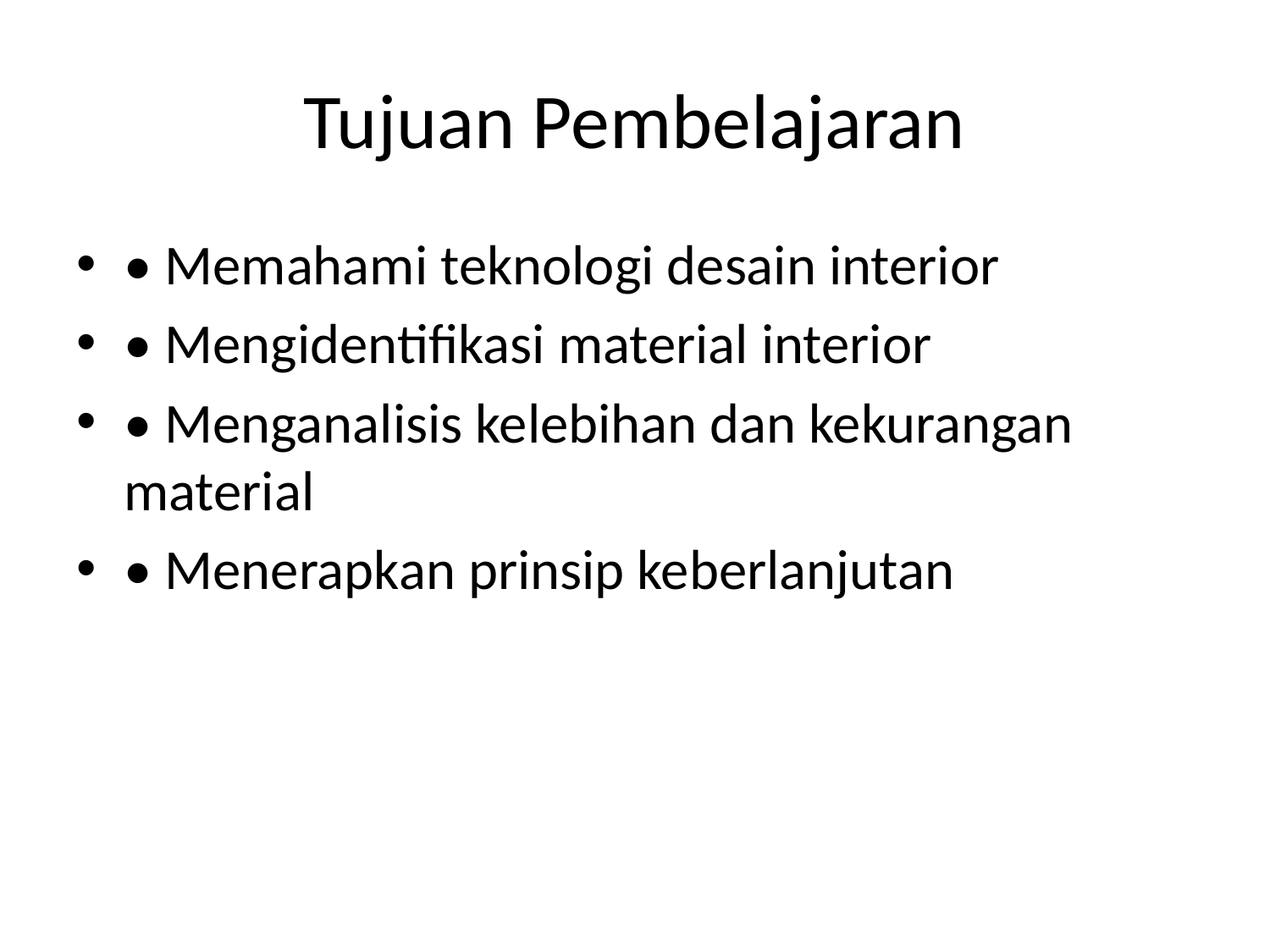

# Tujuan Pembelajaran
• Memahami teknologi desain interior
• Mengidentifikasi material interior
• Menganalisis kelebihan dan kekurangan material
• Menerapkan prinsip keberlanjutan